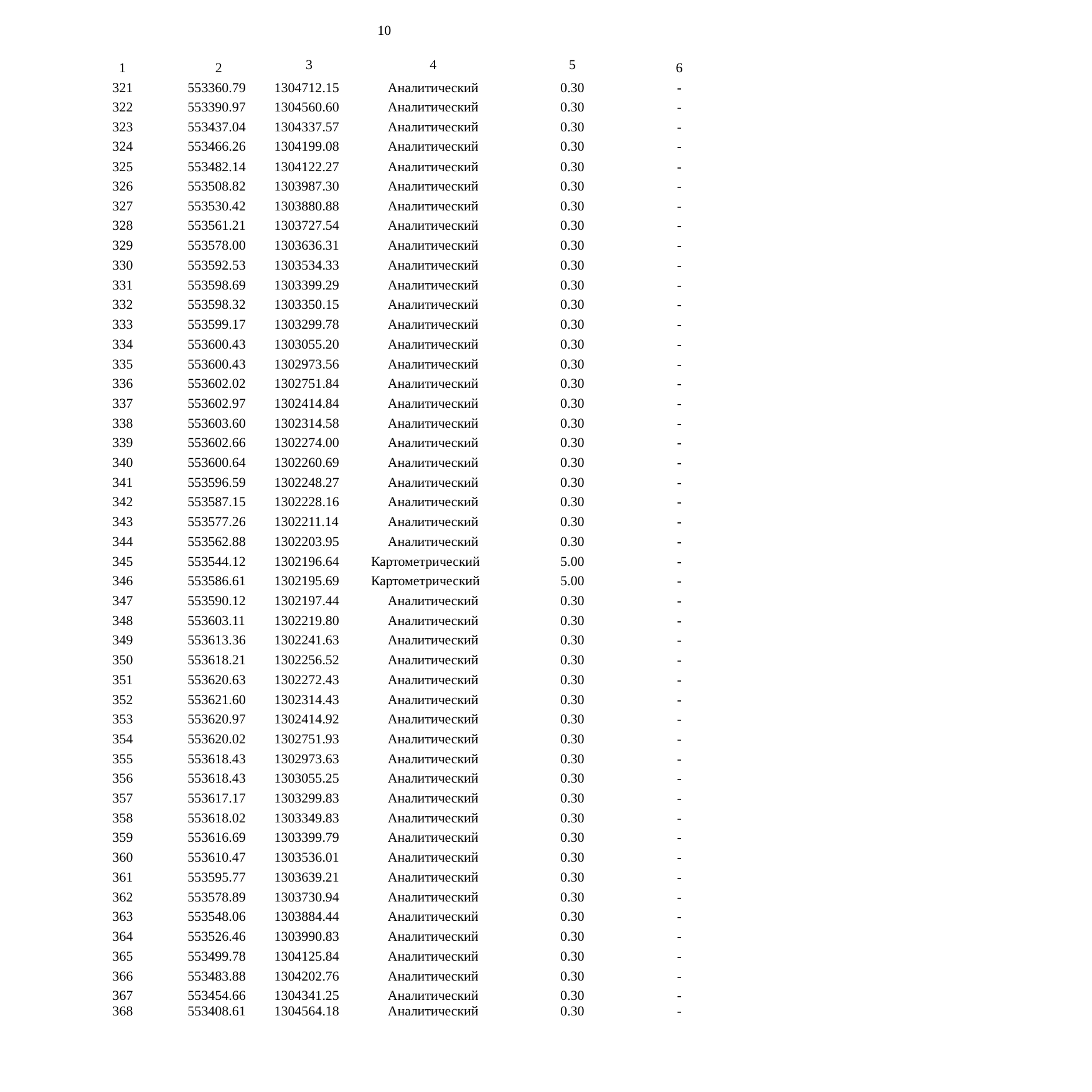

10
| 1 | 2 | 3 | 4 | 5 | 6 |
| --- | --- | --- | --- | --- | --- |
| 321 | 553360.79 | 1304712.15 | Аналитический | 0.30 | - |
| 322 | 553390.97 | 1304560.60 | Аналитический | 0.30 | - |
| 323 | 553437.04 | 1304337.57 | Аналитический | 0.30 | - |
| 324 | 553466.26 | 1304199.08 | Аналитический | 0.30 | - |
| 325 | 553482.14 | 1304122.27 | Аналитический | 0.30 | - |
| 326 | 553508.82 | 1303987.30 | Аналитический | 0.30 | - |
| 327 | 553530.42 | 1303880.88 | Аналитический | 0.30 | - |
| 328 | 553561.21 | 1303727.54 | Аналитический | 0.30 | - |
| 329 | 553578.00 | 1303636.31 | Аналитический | 0.30 | - |
| 330 | 553592.53 | 1303534.33 | Аналитический | 0.30 | - |
| 331 | 553598.69 | 1303399.29 | Аналитический | 0.30 | - |
| 332 | 553598.32 | 1303350.15 | Аналитический | 0.30 | - |
| 333 | 553599.17 | 1303299.78 | Аналитический | 0.30 | - |
| 334 | 553600.43 | 1303055.20 | Аналитический | 0.30 | - |
| 335 | 553600.43 | 1302973.56 | Аналитический | 0.30 | - |
| 336 | 553602.02 | 1302751.84 | Аналитический | 0.30 | - |
| 337 | 553602.97 | 1302414.84 | Аналитический | 0.30 | - |
| 338 | 553603.60 | 1302314.58 | Аналитический | 0.30 | - |
| 339 | 553602.66 | 1302274.00 | Аналитический | 0.30 | - |
| 340 | 553600.64 | 1302260.69 | Аналитический | 0.30 | - |
| 341 | 553596.59 | 1302248.27 | Аналитический | 0.30 | - |
| 342 | 553587.15 | 1302228.16 | Аналитический | 0.30 | - |
| 343 | 553577.26 | 1302211.14 | Аналитический | 0.30 | - |
| 344 | 553562.88 | 1302203.95 | Аналитический | 0.30 | - |
| 345 | 553544.12 | 1302196.64 | Картометрический | 5.00 | - |
| 346 | 553586.61 | 1302195.69 | Картометрический | 5.00 | - |
| 347 | 553590.12 | 1302197.44 | Аналитический | 0.30 | - |
| 348 | 553603.11 | 1302219.80 | Аналитический | 0.30 | - |
| 349 | 553613.36 | 1302241.63 | Аналитический | 0.30 | - |
| 350 | 553618.21 | 1302256.52 | Аналитический | 0.30 | - |
| 351 | 553620.63 | 1302272.43 | Аналитический | 0.30 | - |
| 352 | 553621.60 | 1302314.43 | Аналитический | 0.30 | - |
| 353 | 553620.97 | 1302414.92 | Аналитический | 0.30 | - |
| 354 | 553620.02 | 1302751.93 | Аналитический | 0.30 | - |
| 355 | 553618.43 | 1302973.63 | Аналитический | 0.30 | - |
| 356 | 553618.43 | 1303055.25 | Аналитический | 0.30 | - |
| 357 | 553617.17 | 1303299.83 | Аналитический | 0.30 | - |
| 358 | 553618.02 | 1303349.83 | Аналитический | 0.30 | - |
| 359 | 553616.69 | 1303399.79 | Аналитический | 0.30 | - |
| 360 | 553610.47 | 1303536.01 | Аналитический | 0.30 | - |
| 361 | 553595.77 | 1303639.21 | Аналитический | 0.30 | - |
| 362 | 553578.89 | 1303730.94 | Аналитический | 0.30 | - |
| 363 | 553548.06 | 1303884.44 | Аналитический | 0.30 | - |
| 364 | 553526.46 | 1303990.83 | Аналитический | 0.30 | - |
| 365 | 553499.78 | 1304125.84 | Аналитический | 0.30 | - |
| 366 | 553483.88 | 1304202.76 | Аналитический | 0.30 | - |
| 367 | 553454.66 | 1304341.25 | Аналитический | 0.30 | - |
| 368 | 553408.61 | 1304564.18 | Аналитический | 0.30 | - |